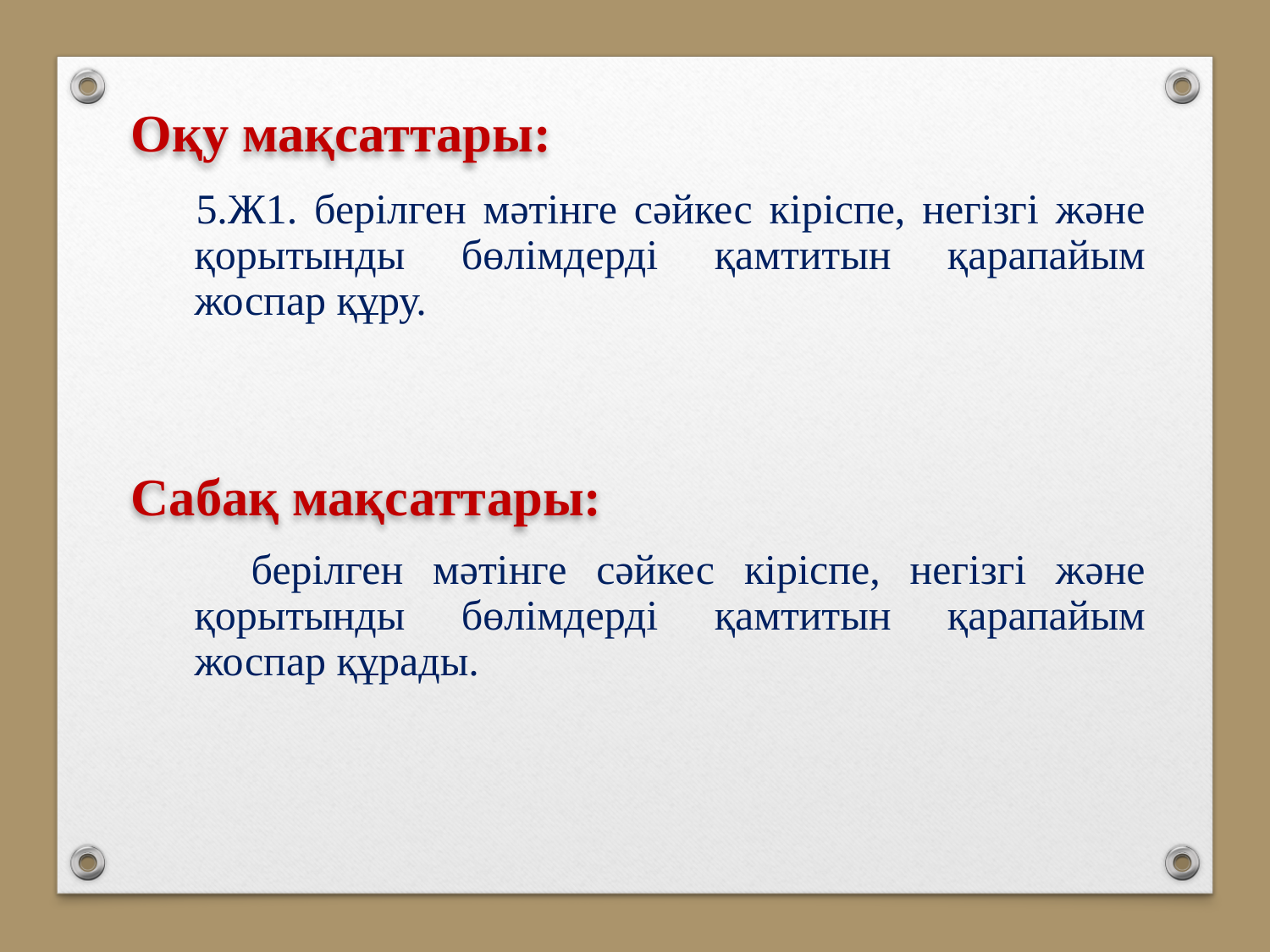

Оқу мақсаттары:
  5.Ж1. берілген мәтінге сәйкес кіріспе, негізгі және қорытынды бөлімдерді қамтитын қарапайым жоспар құру.
Сабақ мақсаттары:
   берілген мәтінге сәйкес кіріспе, негізгі және қорытынды бөлімдерді қамтитын қарапайым жоспар құрады.